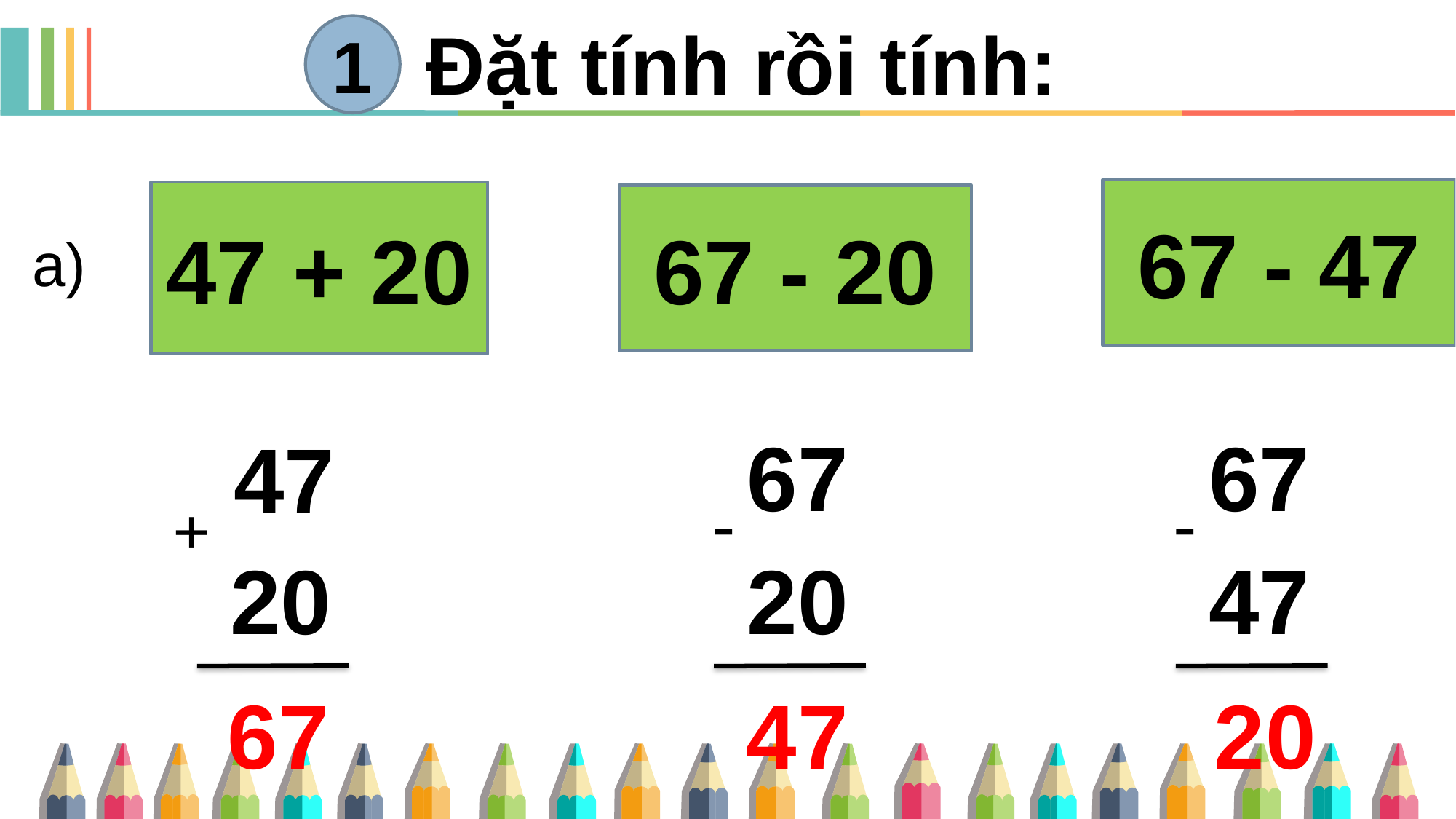

1
Đặt tính rồi tính:

67 - 47
47 + 20
67 - 20
a)
67
67
47
-
-
+
20
20
47
  6
  7
  4
  7
  2
  0